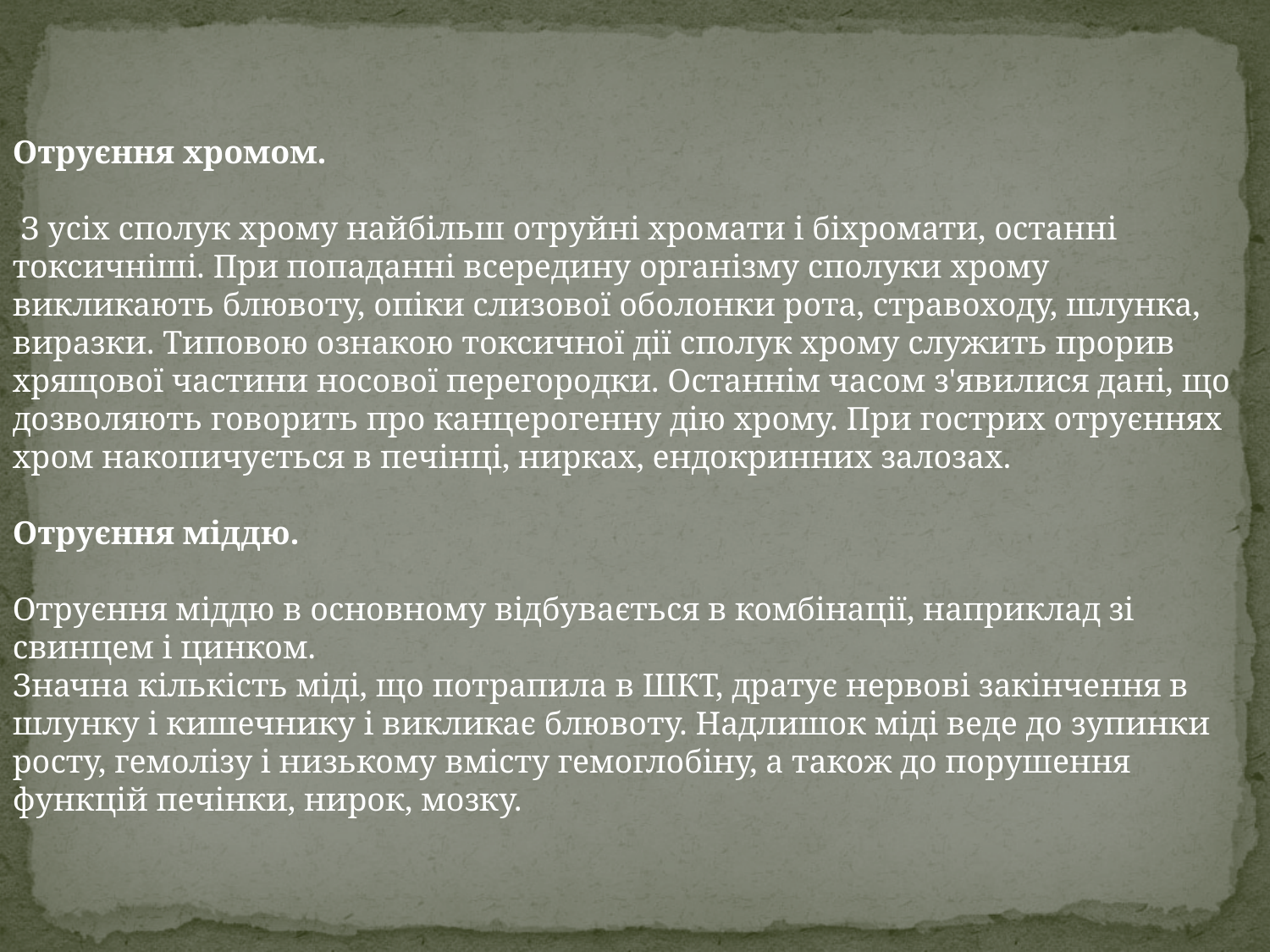

Отруєння хромом.

 З усіх сполук хрому найбільш отруйні хромати і біхромати, останні токсичніші. При попаданні всередину організму сполуки хрому викликають блювоту, опіки слизової оболонки рота, стравоходу, шлунка, виразки. Типовою ознакою токсичної дії сполук хрому служить прорив хрящової частини носової перегородки. Останнім часом з'явилися дані, що дозволяють говорить про канцерогенну дію хрому. При гострих отруєннях хром накопичується в печінці, нирках, ендокринних залозах.

Отруєння міддю.

Отруєння міддю в основному відбувається в комбінації, наприклад зі свинцем і цинком.
Значна кількість міді, що потрапила в ШКТ, дратує нервові закінчення в шлунку і кишечнику і викликає блювоту. Надлишок міді веде до зупинки росту, гемолізу і низькому вмісту гемоглобіну, а також до порушення функцій печінки, нирок, мозку.